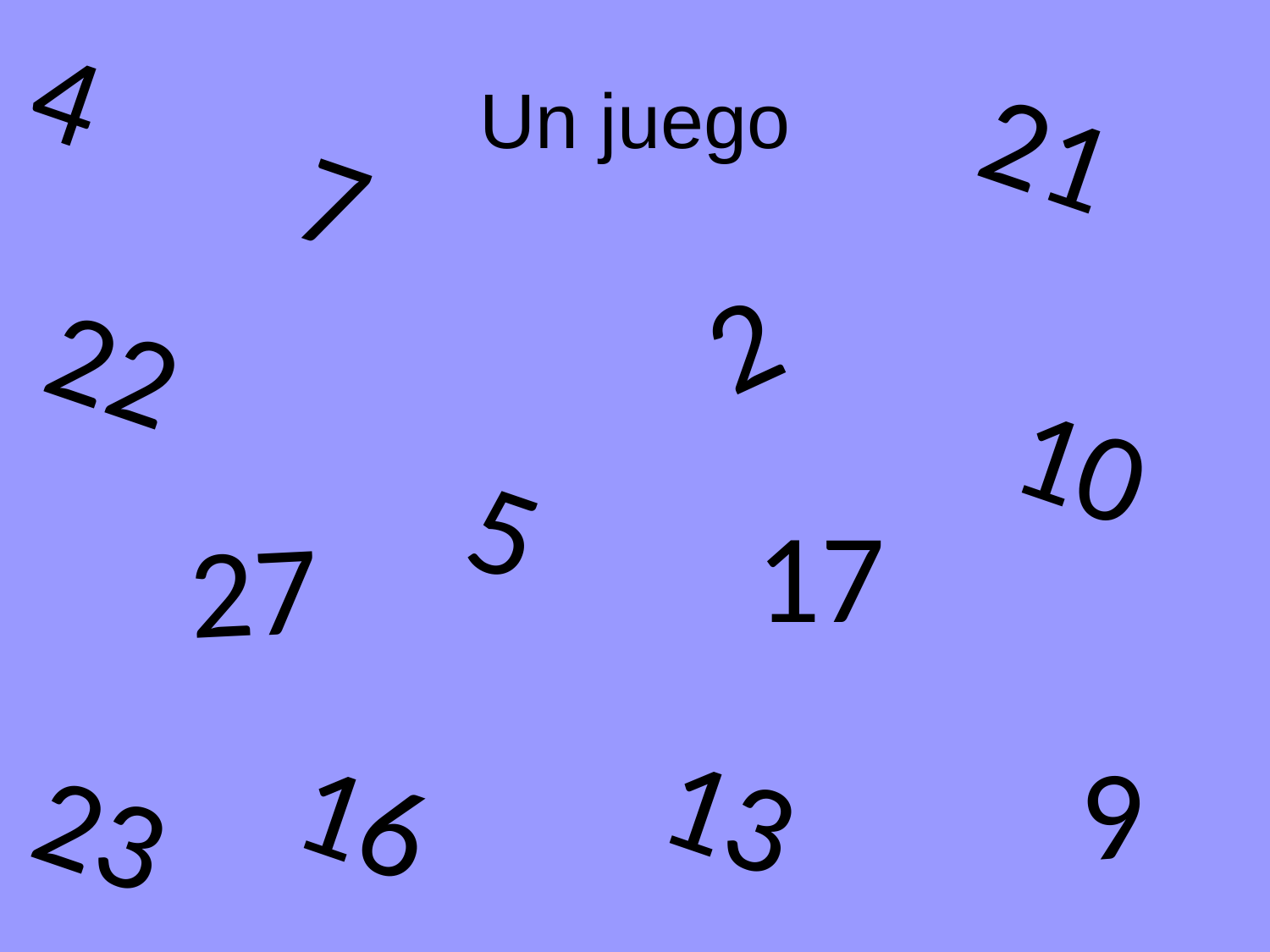

4
# Un juego
21
7
2
22
10
5
17
27
9
13
16
23